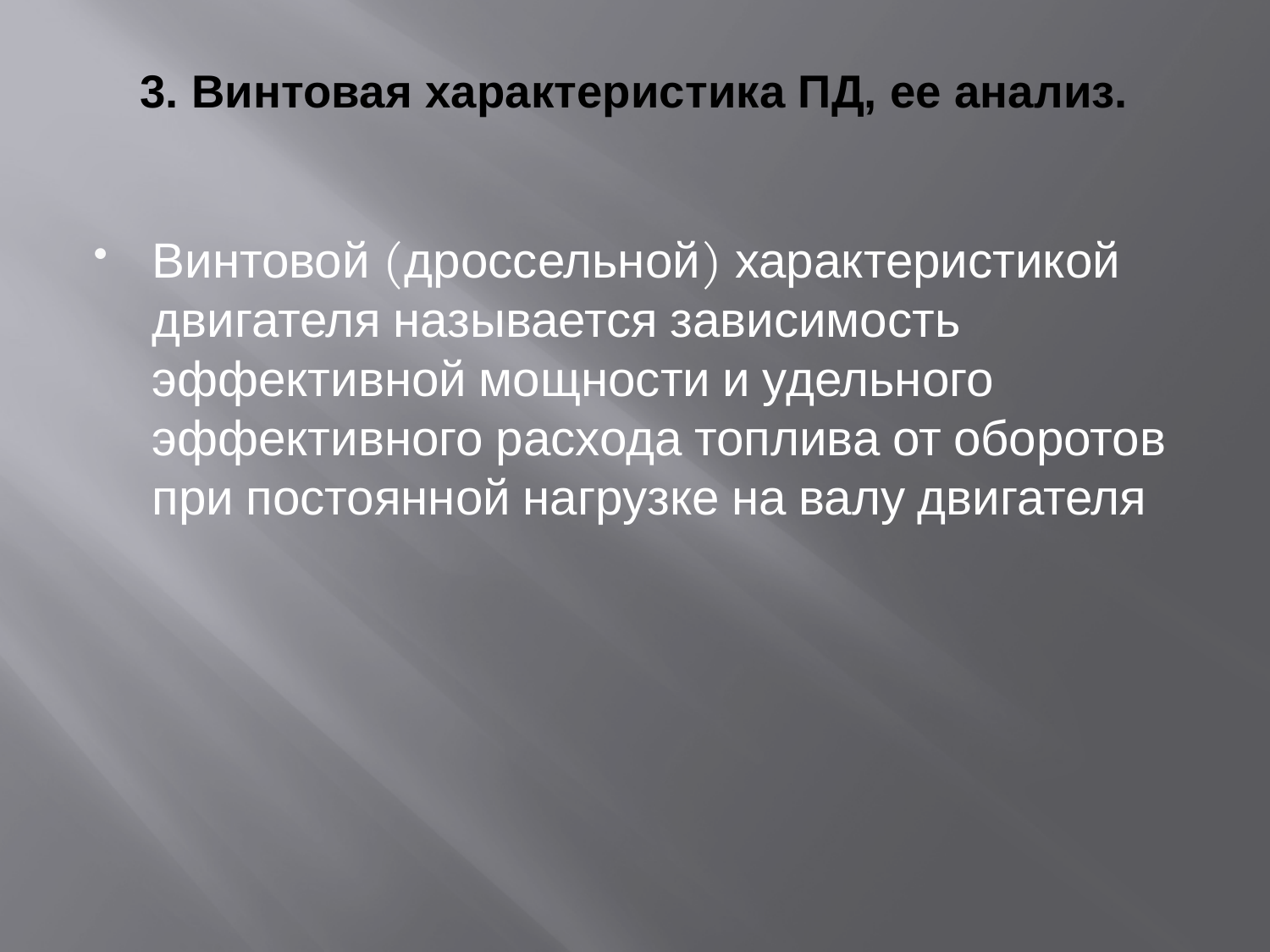

# 3. Винтовая характеристика ПД, ее анализ.
Винтовой (дроссельной) характеристикой двигателя называется зависимость эффективной мощности и удельного эффективного расхода топлива от оборотов при постоянной нагрузке на валу двигателя